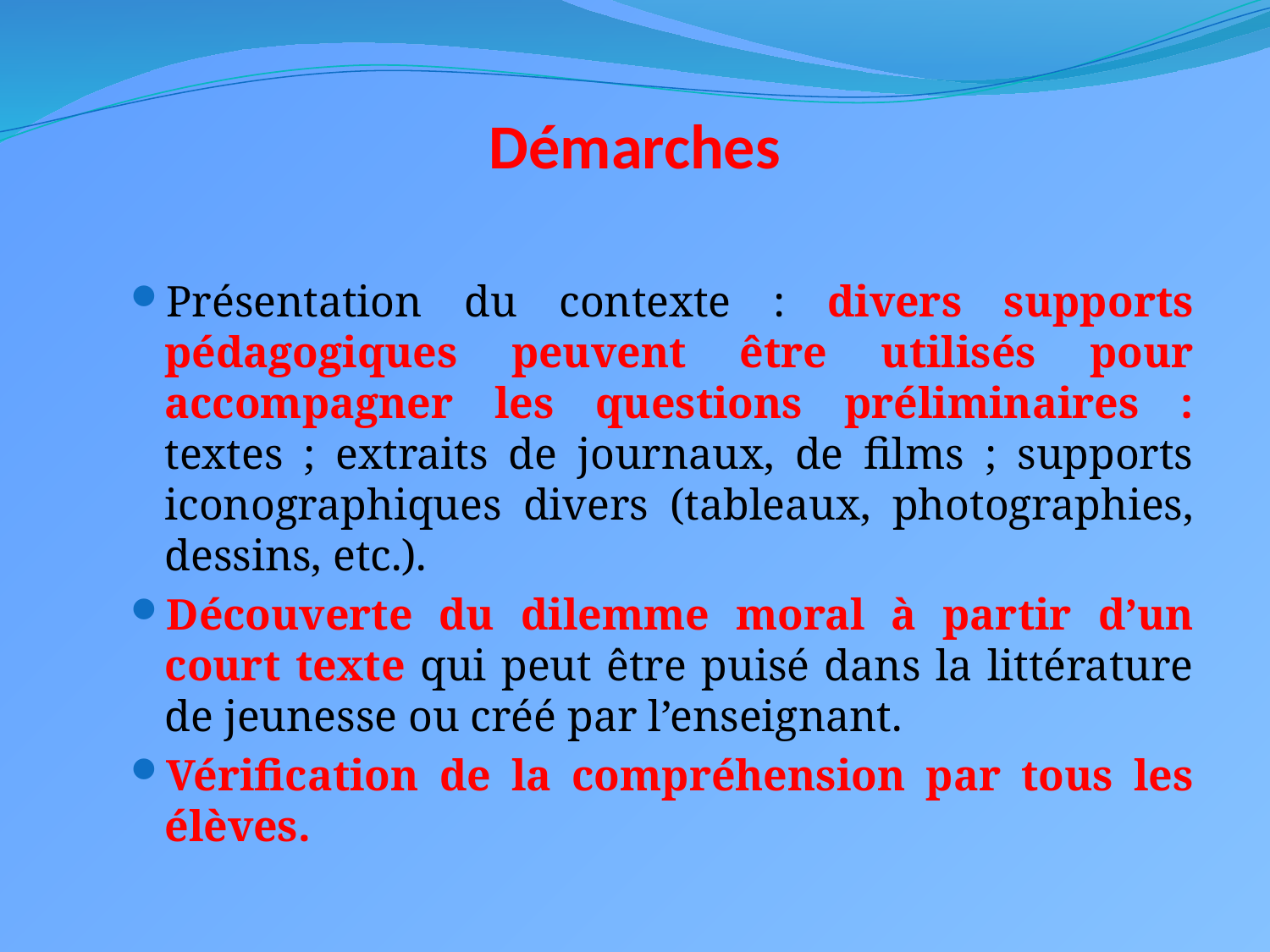

# Démarches
Présentation du contexte : divers supports pédagogiques peuvent être utilisés pour accompagner les questions préliminaires : textes ; extraits de journaux, de films ; supports iconographiques divers (tableaux, photographies, dessins, etc.).
Découverte du dilemme moral à partir d’un court texte qui peut être puisé dans la littérature de jeunesse ou créé par l’enseignant.
Vérification de la compréhension par tous les élèves.